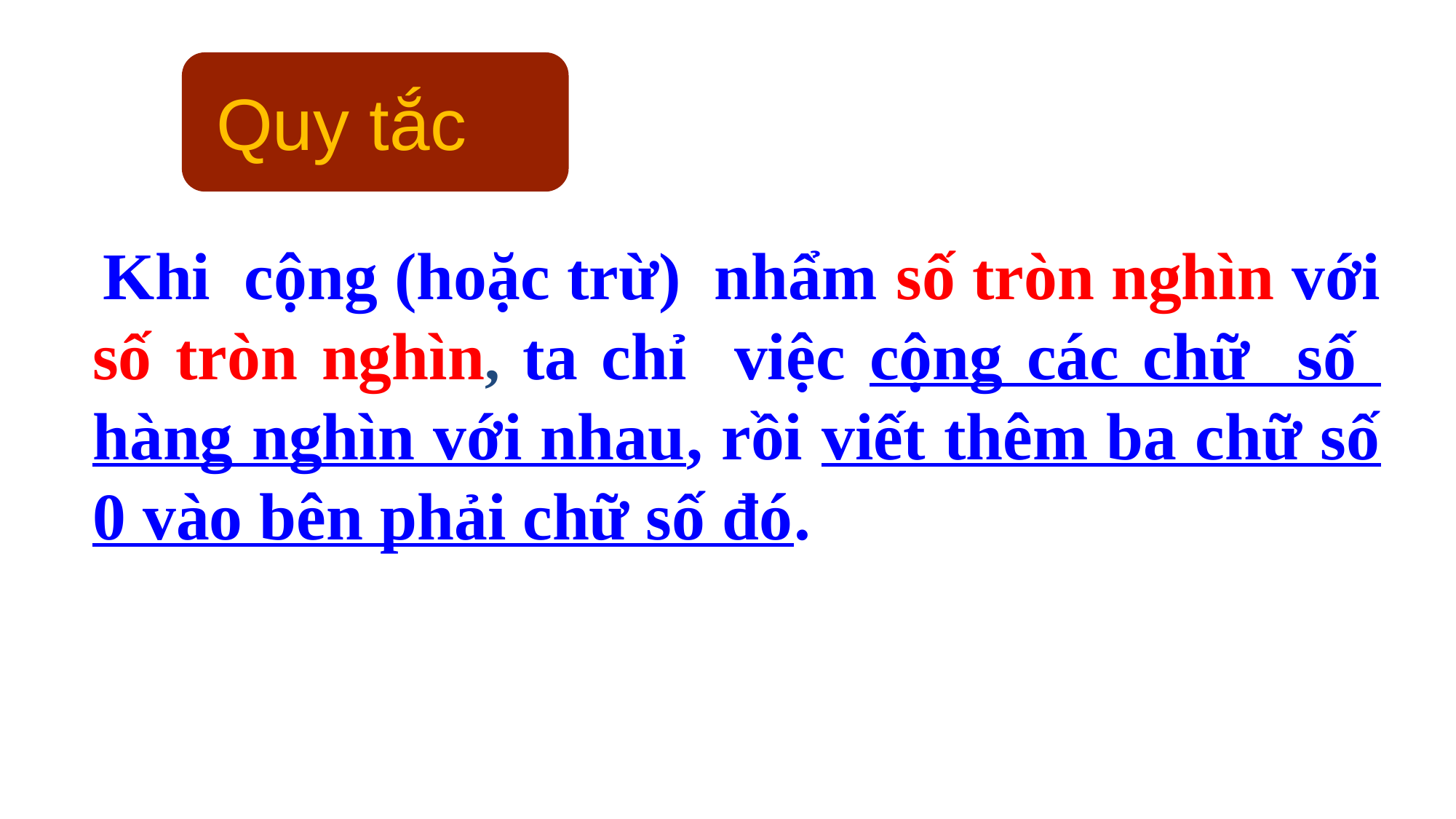

Quy tắc
 Khi  cộng (hoặc trừ)  nhẩm số tròn nghìn với số tròn nghìn, ta chỉ  việc cộng các chữ  số  hàng nghìn với nhau, rồi viết thêm ba chữ số 0 vào bên phải chữ số đó.